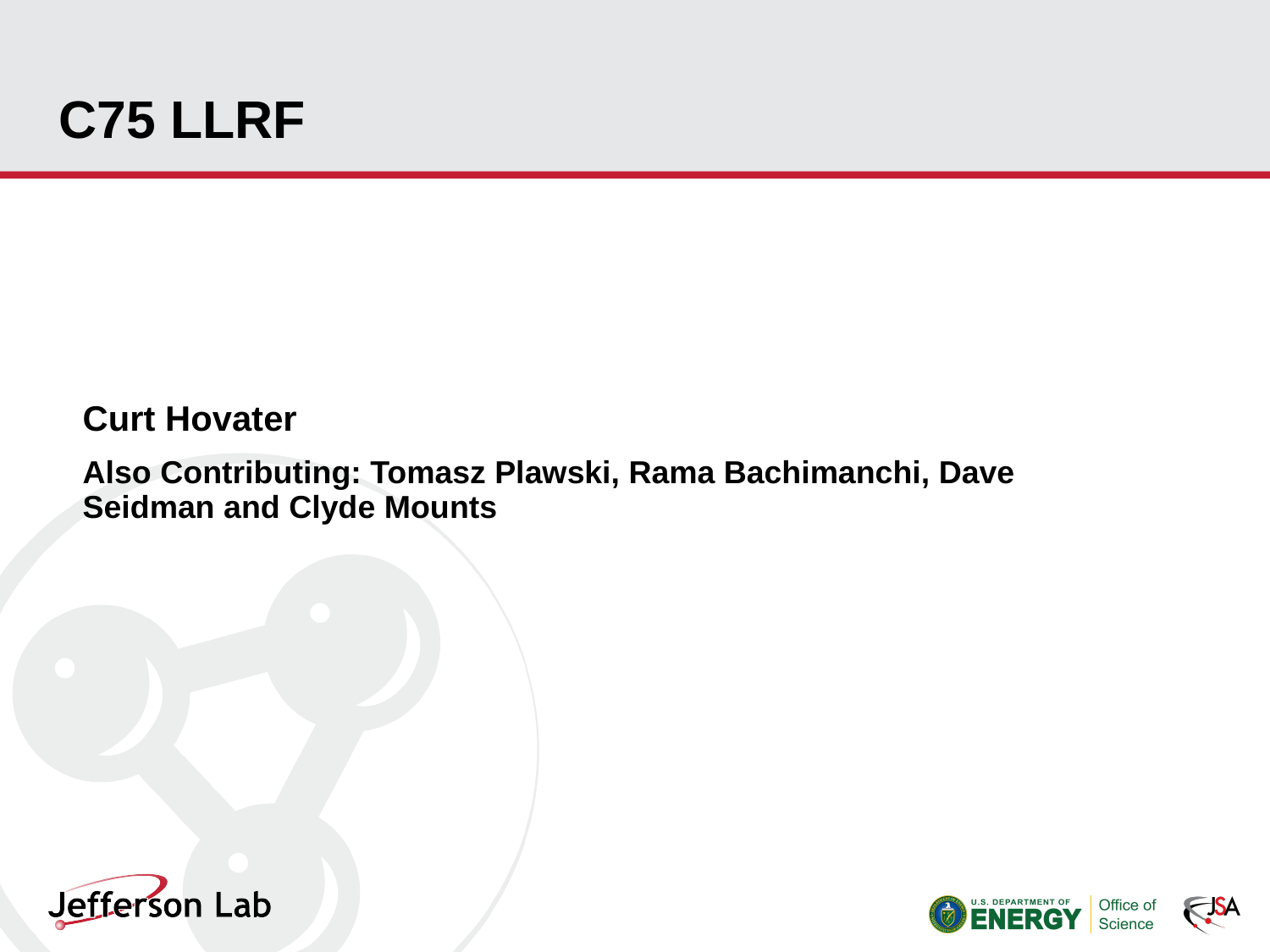

# C75 LLRF
Curt Hovater
Also Contributing: Tomasz Plawski, Rama Bachimanchi, Dave Seidman and Clyde Mounts